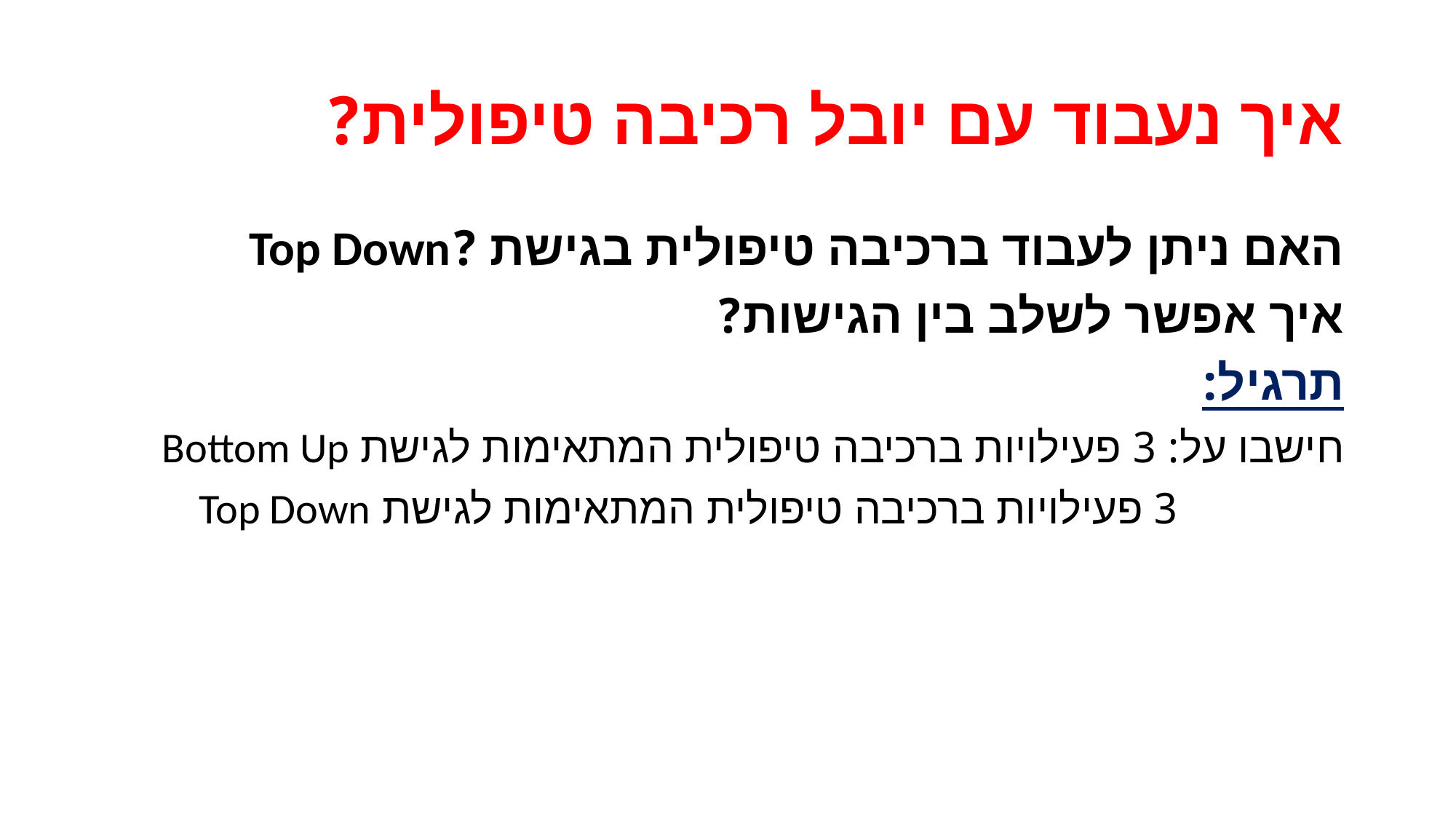

# איך נעבוד עם יובל רכיבה טיפולית?
האם ניתן לעבוד ברכיבה טיפולית בגישת ?Top Down
איך אפשר לשלב בין הגישות?
תרגיל:
חישבו על: 3 פעילויות ברכיבה טיפולית המתאימות לגישת Bottom Up
               3 פעילויות ברכיבה טיפולית המתאימות לגישת Top Down